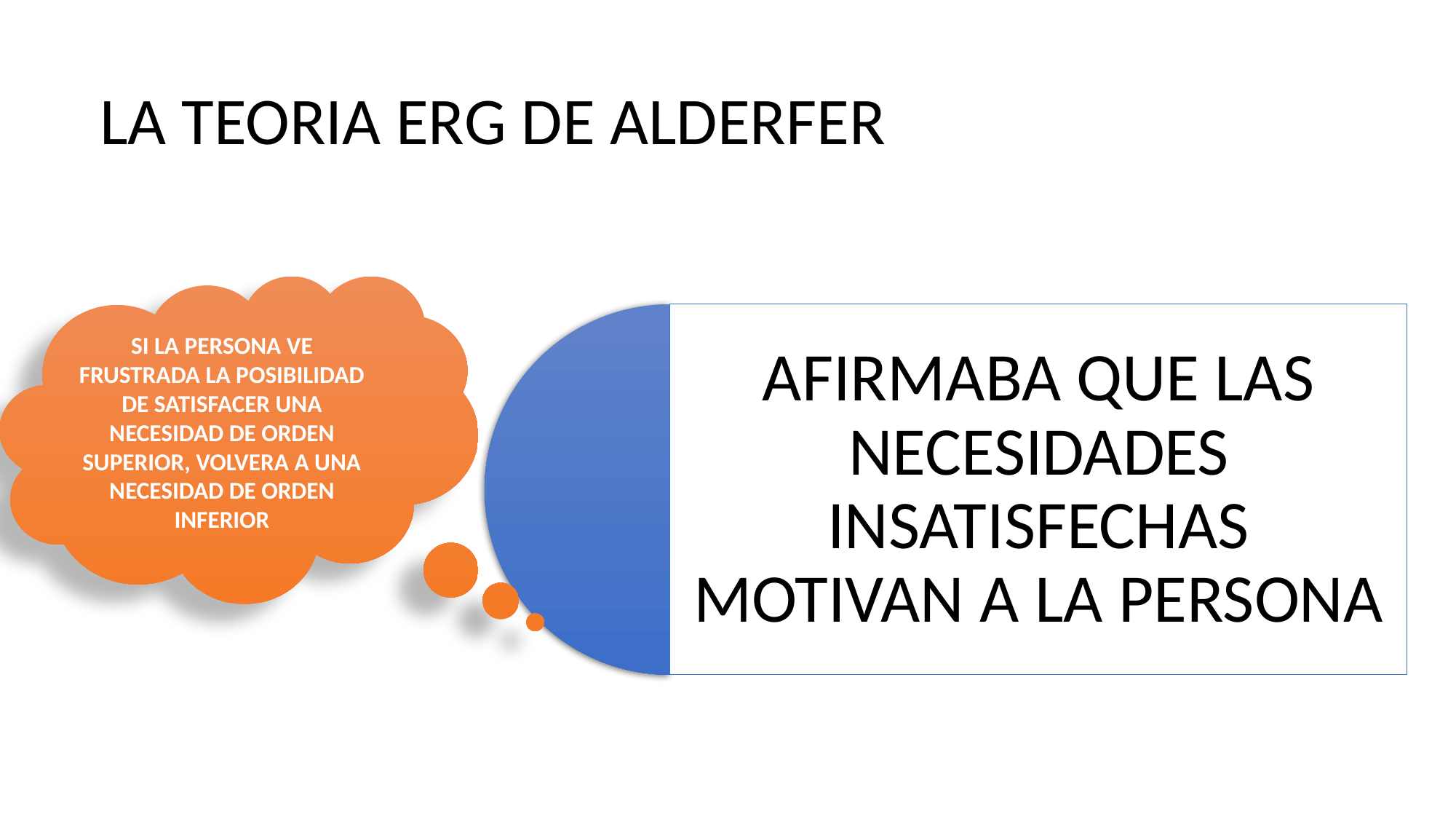

# LA TEORIA ERG DE ALDERFER
SI LA PERSONA VE FRUSTRADA LA POSIBILIDAD DE SATISFACER UNA NECESIDAD DE ORDEN SUPERIOR, VOLVERA A UNA NECESIDAD DE ORDEN INFERIOR
AFIRMABA QUE LAS NECESIDADES INSATISFECHAS MOTIVAN A LA PERSONA